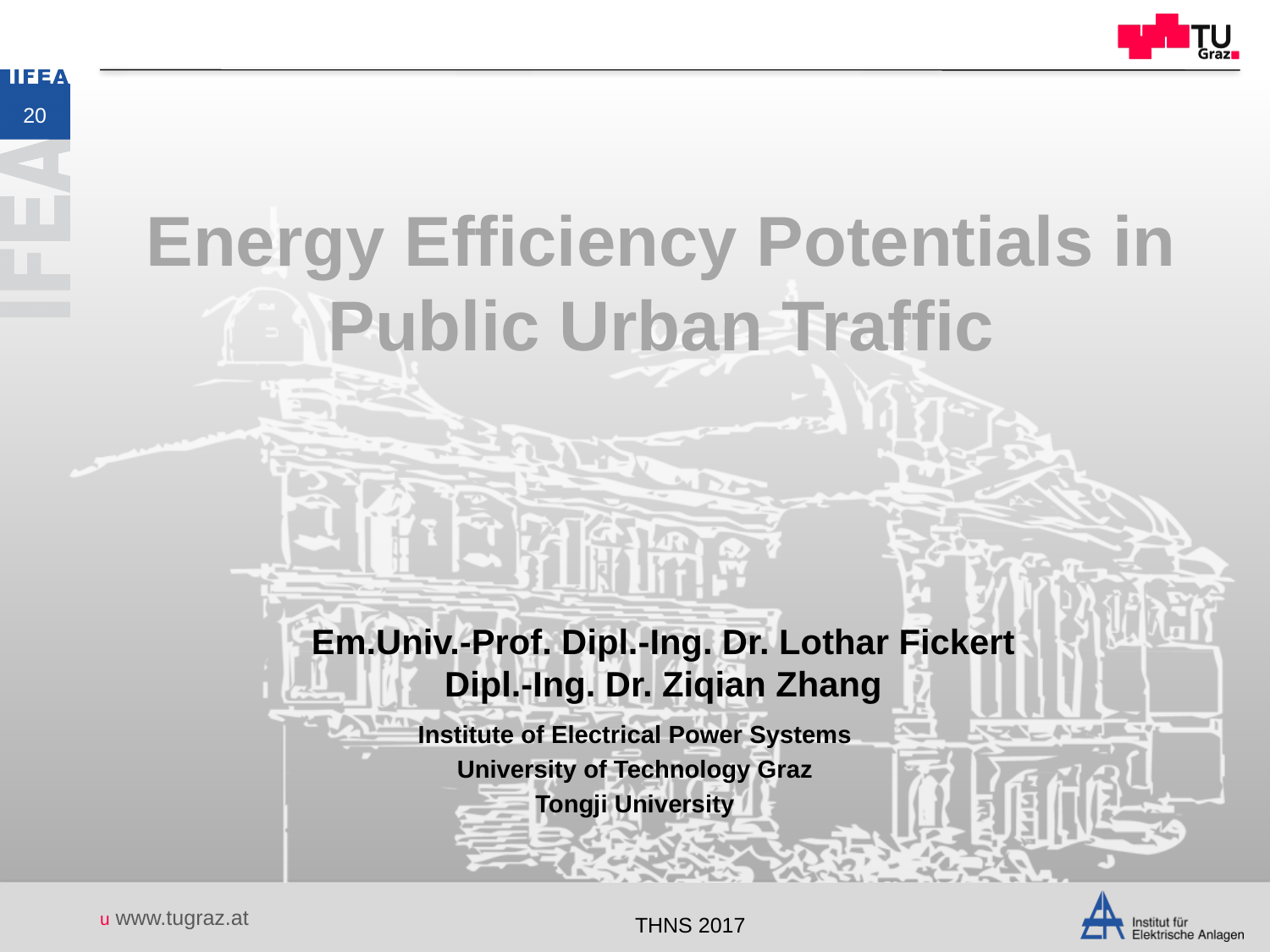

20
# Energy Efficiency Potentials in Public Urban Traffic
Em.Univ.-Prof. Dipl.-Ing. Dr. Lothar Fickert
Dipl.-Ing. Dr. Ziqian Zhang
Institute of Electrical Power Systems
University of Technology Graz
Tongji University